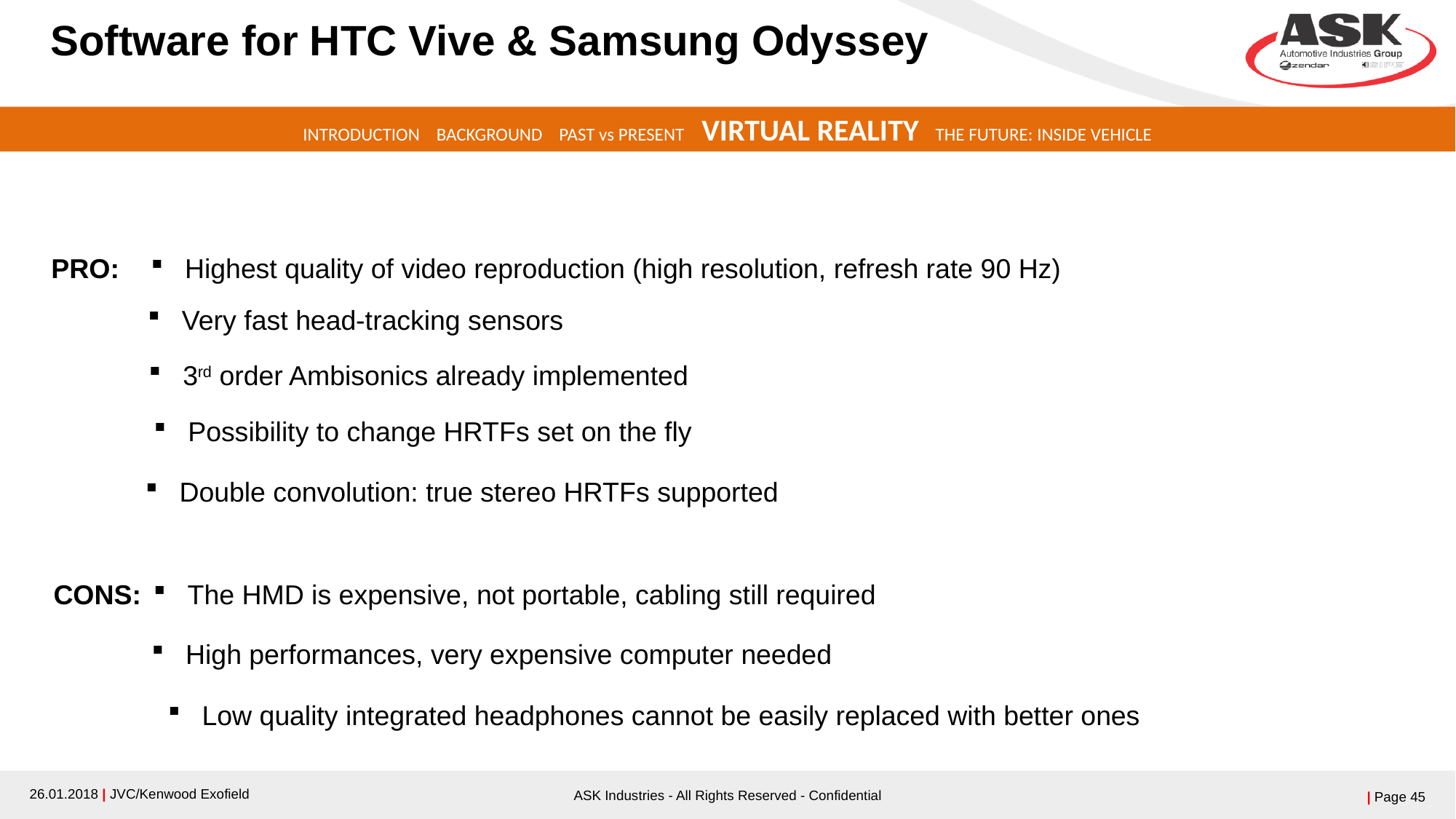

# Software for HTC Vive & Samsung Odyssey
INTRODUCTION    BACKGROUND    PAST vs PRESENT    VIRTUAL REALITY    THE FUTURE: INSIDE VEHICLE
PRO:
Highest quality of video reproduction (high resolution, refresh rate 90 Hz)
Very fast head-tracking sensors
3rd order Ambisonics already implemented
Possibility to change HRTFs set on the fly
Double convolution: true stereo HRTFs supported
CONS:
The HMD is expensive, not portable, cabling still required
High performances, very expensive computer needed
Low quality integrated headphones cannot be easily replaced with better ones